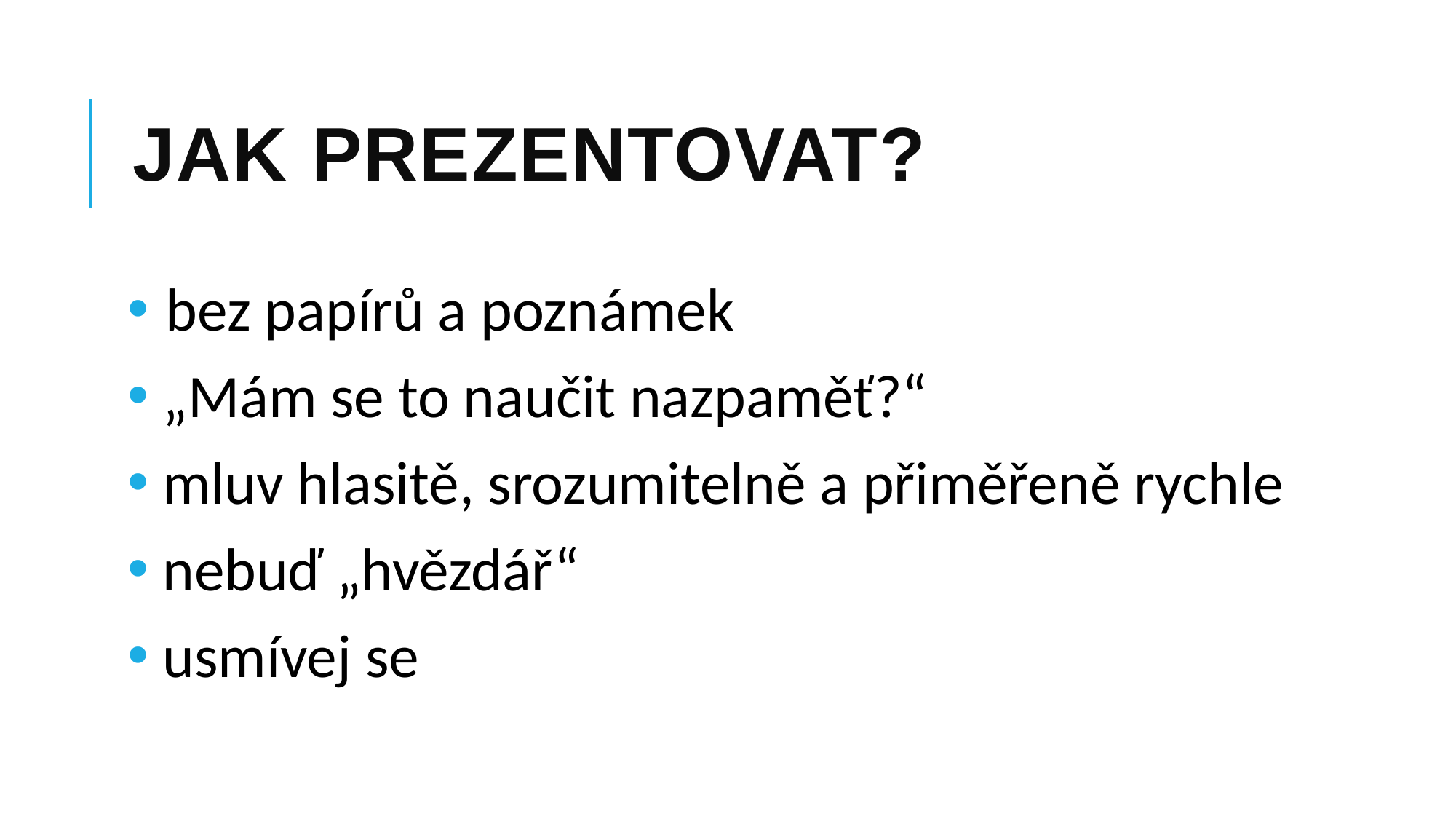

# jak prezentovat?
 bez papírů a poznámek
 „Mám se to naučit nazpaměť?“
 mluv hlasitě, srozumitelně a přiměřeně rychle
 nebuď „hvězdář“
 usmívej se